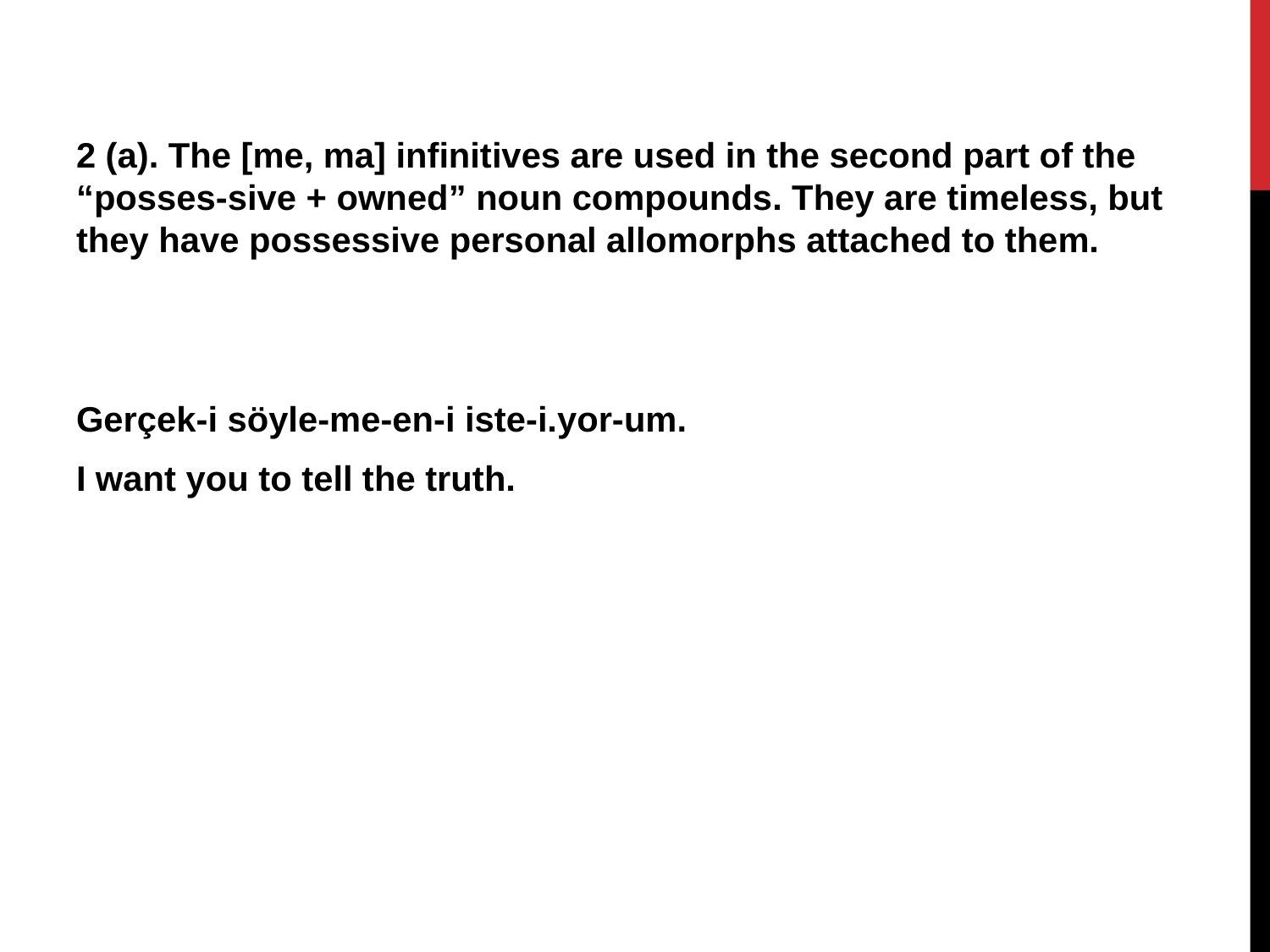

2 (a). The [me, ma] infinitives are used in the second part of the “posses-sive + owned” noun compounds. They are timeless, but they have possessive personal allomorphs attached to them.

Gerçek-i söyle-me-en-i iste-i.yor-um.
I want you to tell the truth.